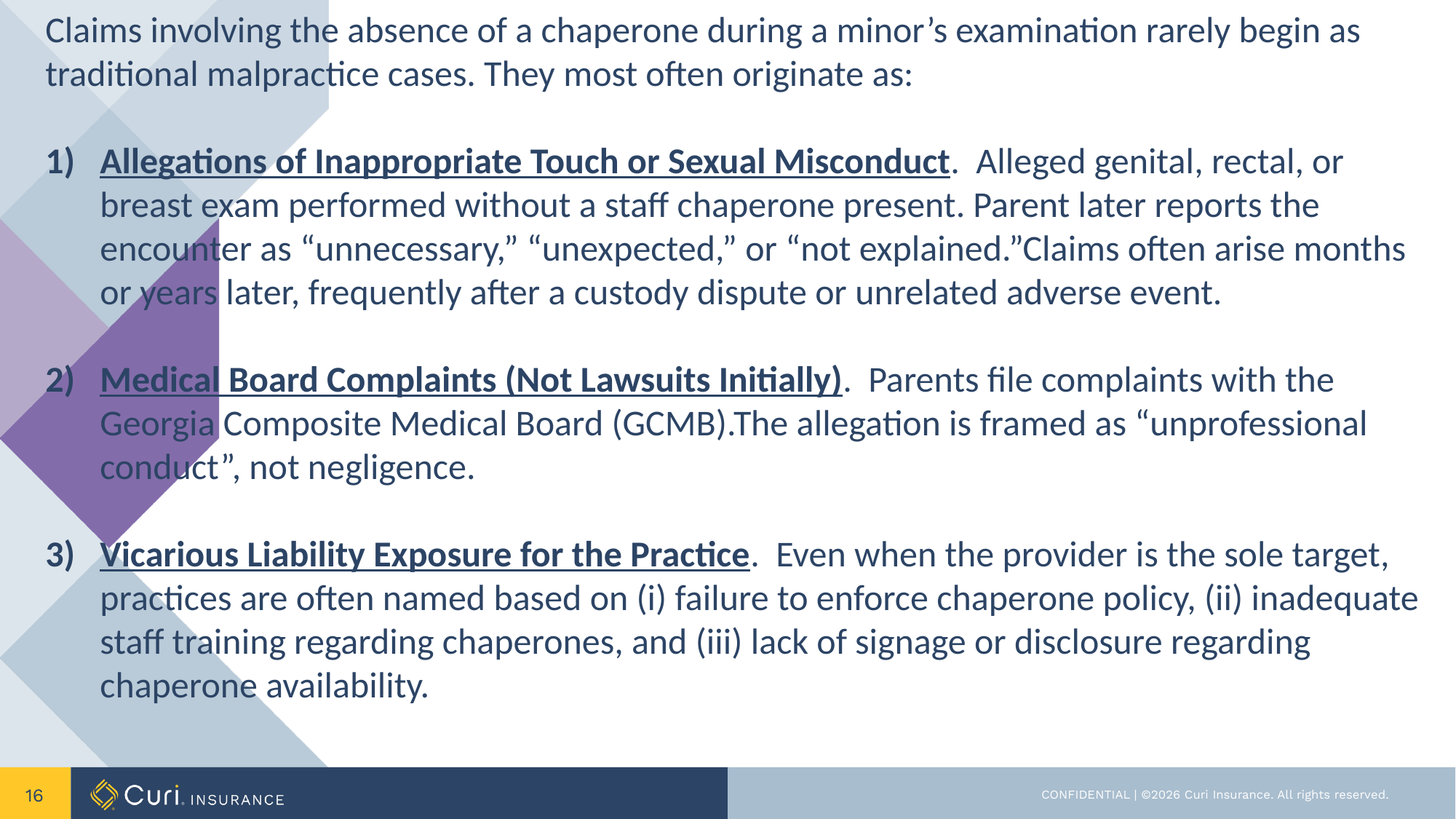

Claims involving the absence of a chaperone during a minor’s examination rarely begin as traditional malpractice cases. They most often originate as:

Allegations of Inappropriate Touch or Sexual Misconduct.  Alleged genital, rectal, or breast exam performed without a staff chaperone present. Parent later reports the encounter as “unnecessary,” “unexpected,” or “not explained.”Claims often arise months or years later, frequently after a custody dispute or unrelated adverse event.

Medical Board Complaints (Not Lawsuits Initially).  Parents file complaints with the Georgia Composite Medical Board (GCMB).The allegation is framed as “unprofessional conduct”, not negligence.

Vicarious Liability Exposure for the Practice.  Even when the provider is the sole target, practices are often named based on (i) failure to enforce chaperone policy, (ii) inadequate staff training regarding chaperones, and (iii) lack of signage or disclosure regarding chaperone availability.
16